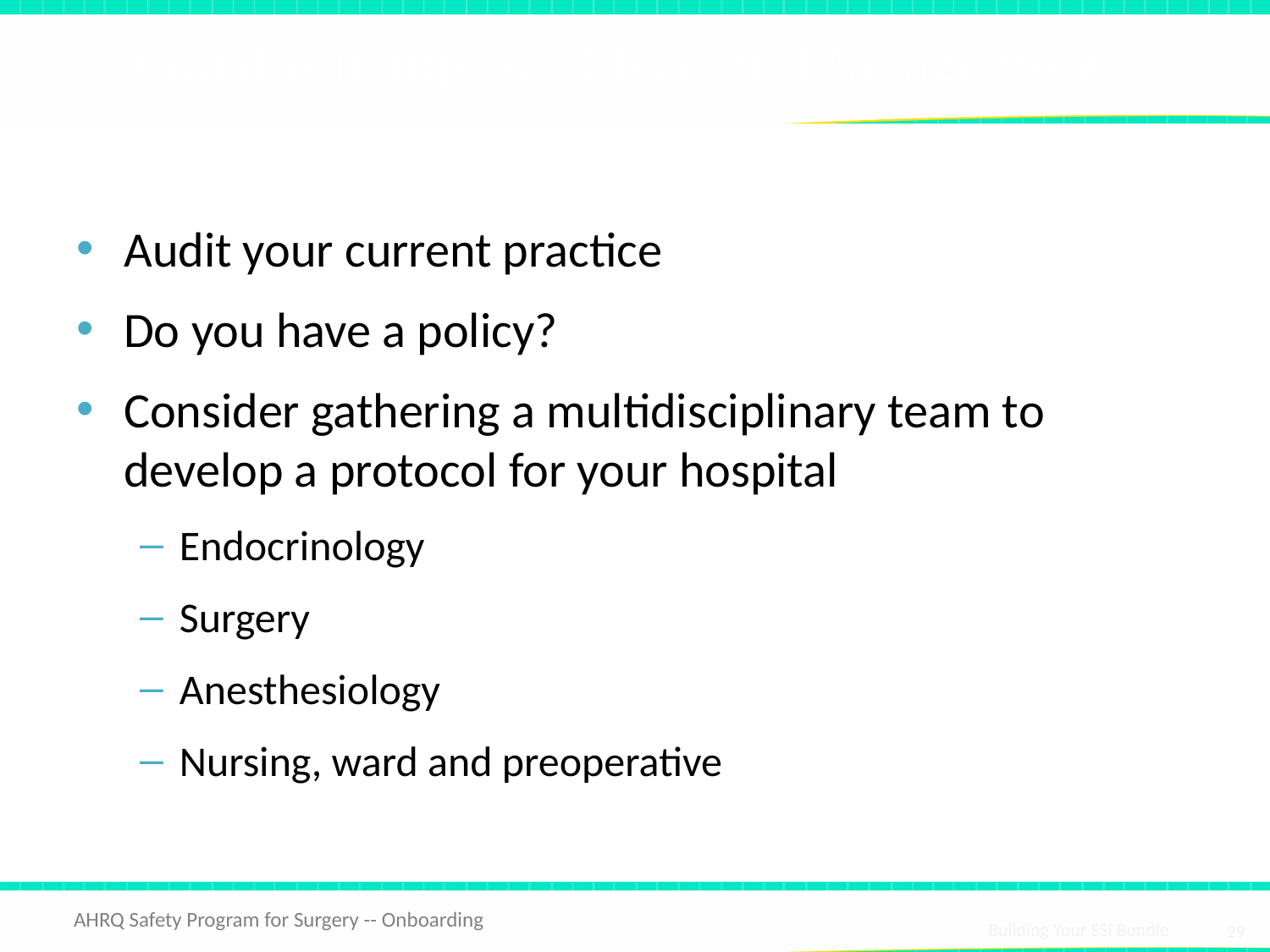

# Could You Improve Glycemic Management?
Audit your current practice
Do you have a policy?
Consider gathering a multidisciplinary team to develop a protocol for your hospital
Endocrinology
Surgery
Anesthesiology
Nursing, ward and preoperative